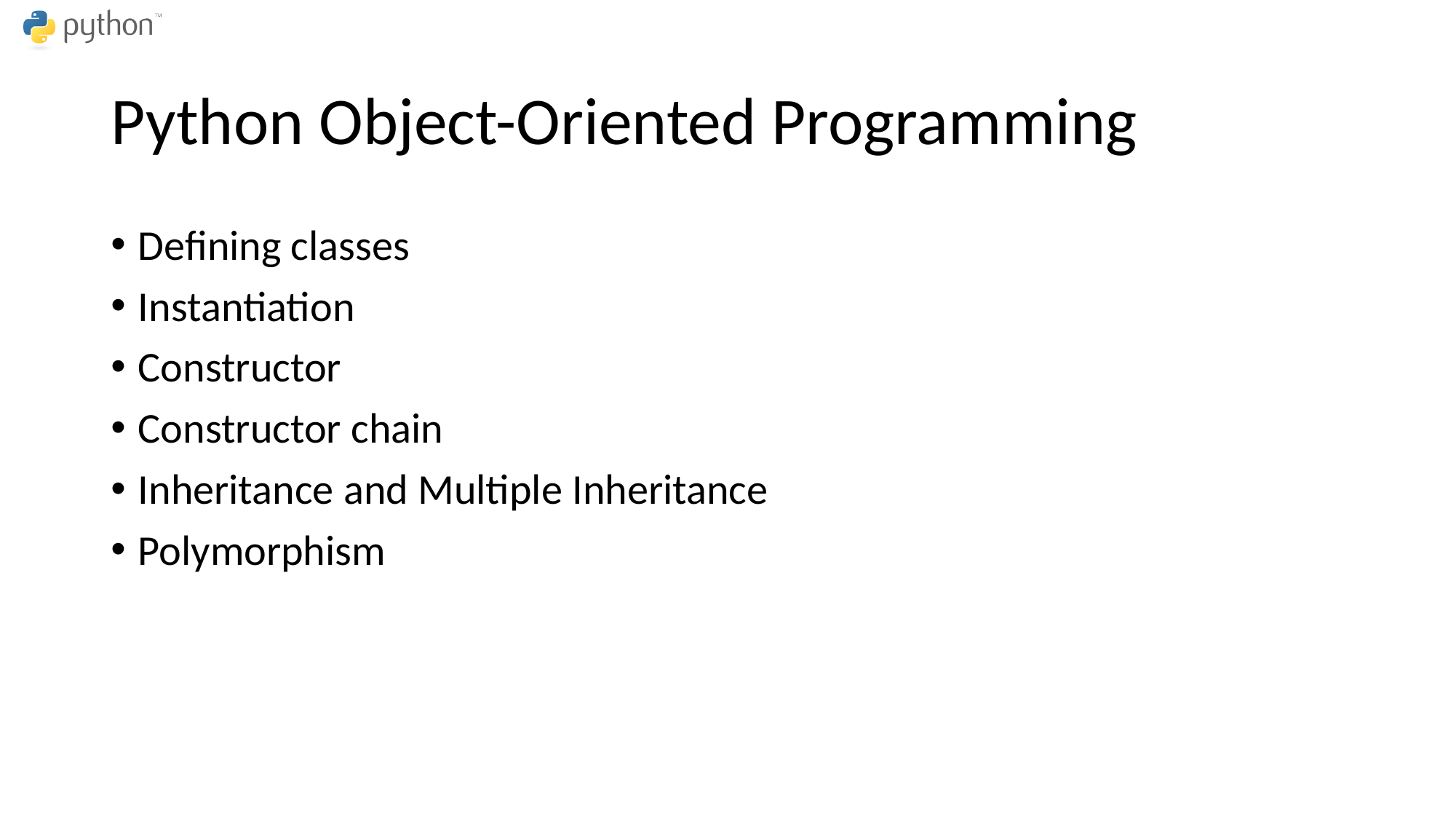

# Python Object-Oriented Programming
Defining classes
Instantiation
Constructor
Constructor chain
Inheritance and Multiple Inheritance
Polymorphism